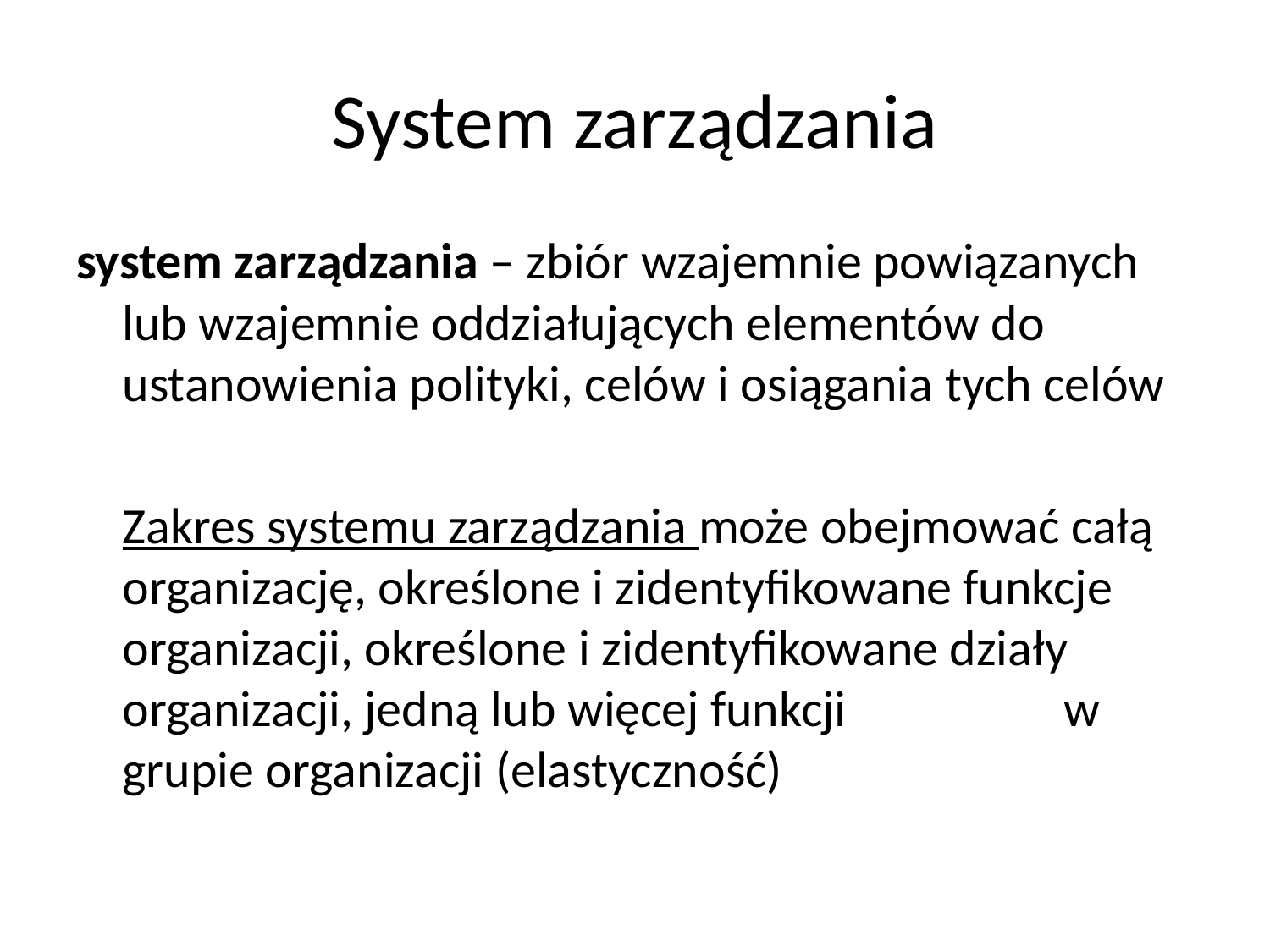

# System zarządzania
system zarządzania – zbiór wzajemnie powiązanych lub wzajemnie oddziałujących elementów do ustanowienia polityki, celów i osiągania tych celów

	Zakres systemu zarządzania może obejmować całą organizację, określone i zidentyfikowane funkcje organizacji, określone i zidentyfikowane działy organizacji, jedną lub więcej funkcji                   w grupie organizacji (elastyczność)